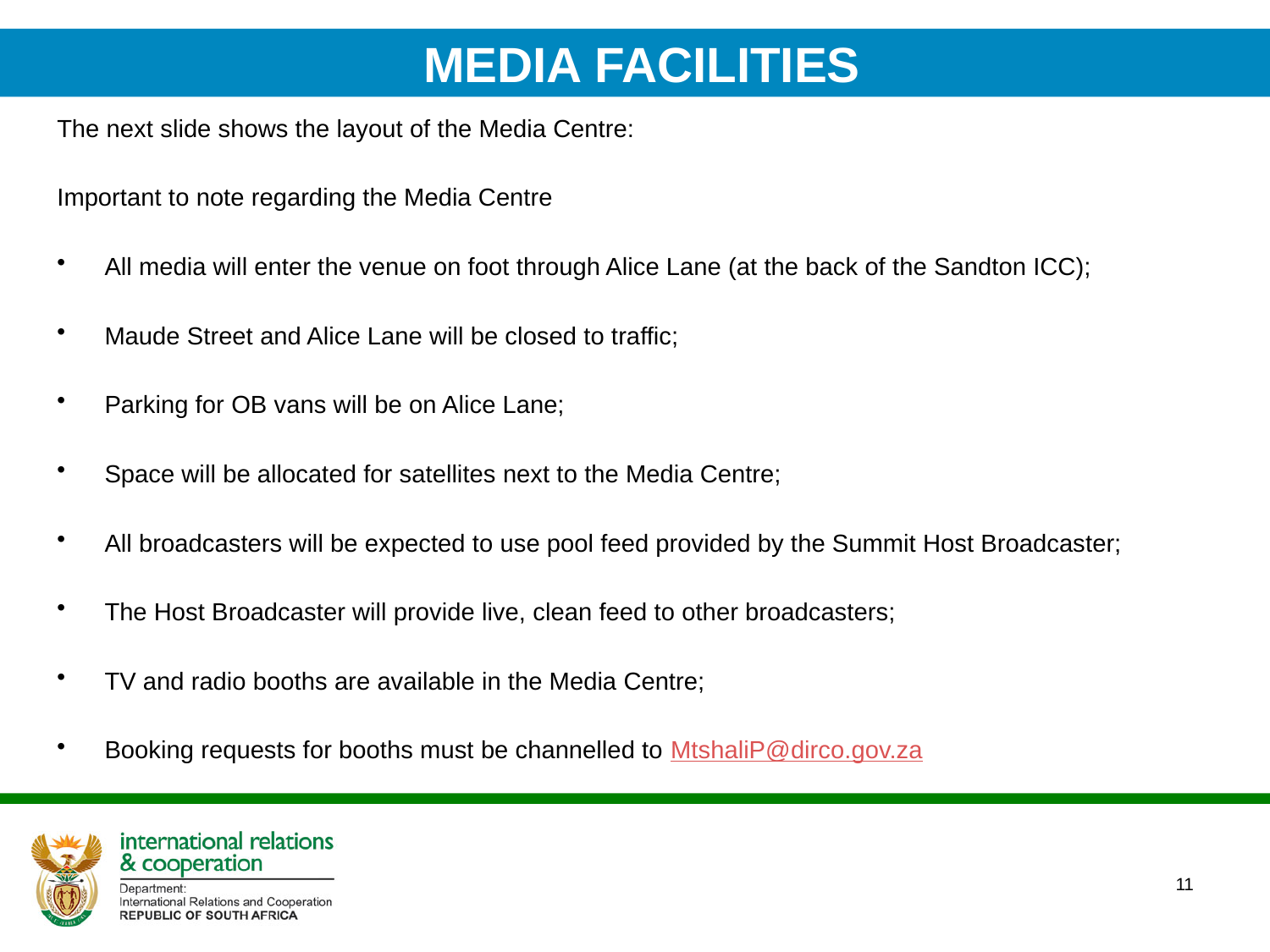

MEDIA FACILITIES
#
The next slide shows the layout of the Media Centre:

Important to note regarding the Media Centre

All media will enter the venue on foot through Alice Lane (at the back of the Sandton ICC);

Maude Street and Alice Lane will be closed to traffic;

Parking for OB vans will be on Alice Lane;

Space will be allocated for satellites next to the Media Centre;

All broadcasters will be expected to use pool feed provided by the Summit Host Broadcaster;

The Host Broadcaster will provide live, clean feed to other broadcasters;

TV and radio booths are available in the Media Centre;

Booking requests for booths must be channelled to MtshaliP@dirco.gov.za

11